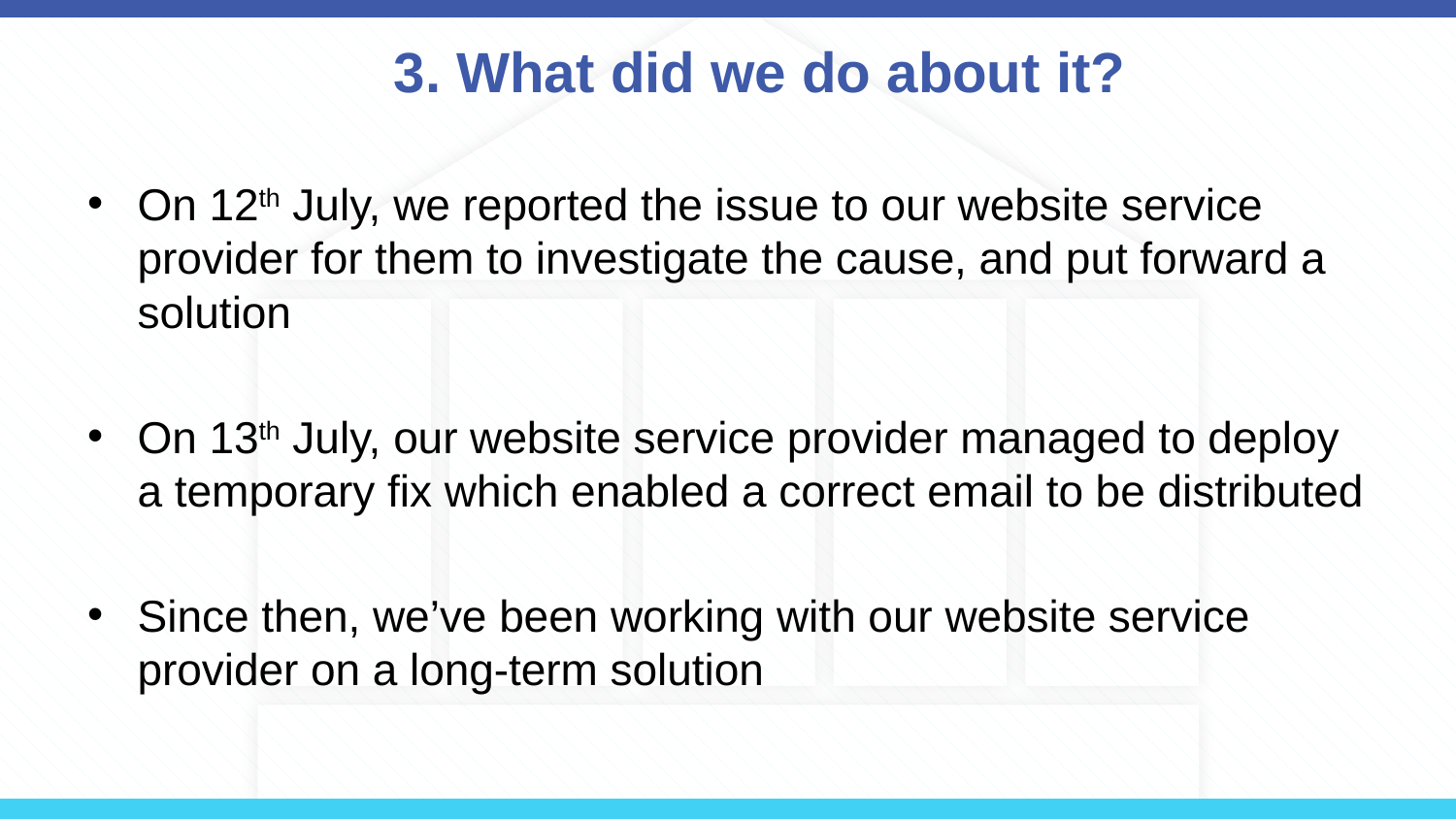

# 3. What did we do about it?
On 12th July, we reported the issue to our website service provider for them to investigate the cause, and put forward a solution

On 13th July, our website service provider managed to deploy a temporary fix which enabled a correct email to be distributed

Since then, we’ve been working with our website service provider on a long-term solution